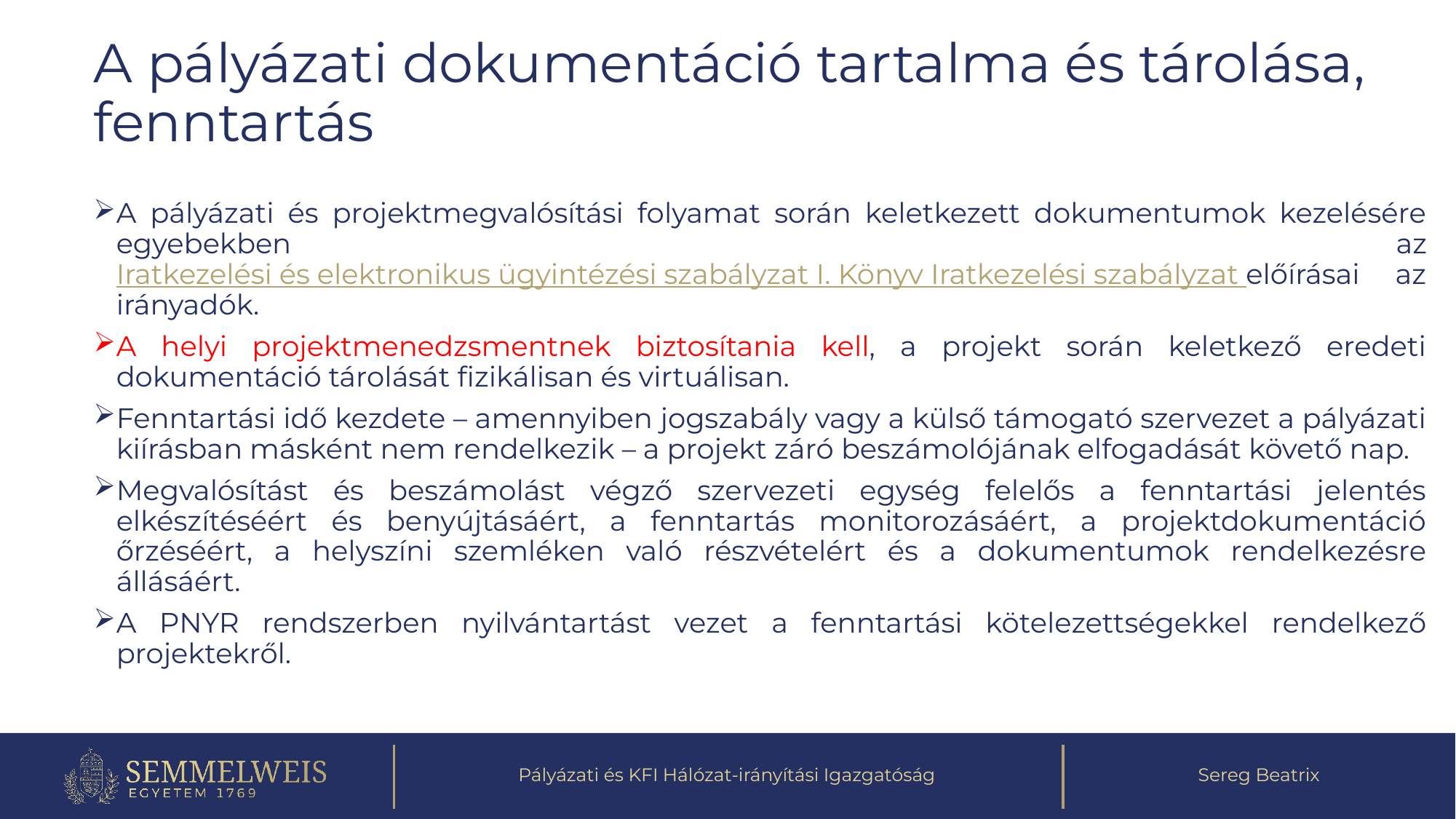

# A pályázati dokumentáció tartalma és tárolása, fenntartás
A pályázati és projektmegvalósítási folyamat során keletkezett dokumentumok kezelésére egyebekben az Iratkezelési és elektronikus ügyintézési szabályzat I. Könyv Iratkezelési szabályzat előírásai az irányadók.
A helyi projektmenedzsmentnek biztosítania kell, a projekt során keletkező eredeti dokumentáció tárolását fizikálisan és virtuálisan.
Fenntartási idő kezdete – amennyiben jogszabály vagy a külső támogató szervezet a pályázati kiírásban másként nem rendelkezik – a projekt záró beszámolójának elfogadását követő nap.
Megvalósítást és beszámolást végző szervezeti egység felelős a fenntartási jelentés elkészítéséért és benyújtásáért, a fenntartás monitorozásáért, a projektdokumentáció őrzéséért, a helyszíni szemléken való részvételért és a dokumentumok rendelkezésre állásáért.
A PNYR rendszerben nyilvántartást vezet a fenntartási kötelezettségekkel rendelkező projektekről.
Pályázati és KFI Hálózat-irányítási Igazgatóság
Sereg Beatrix